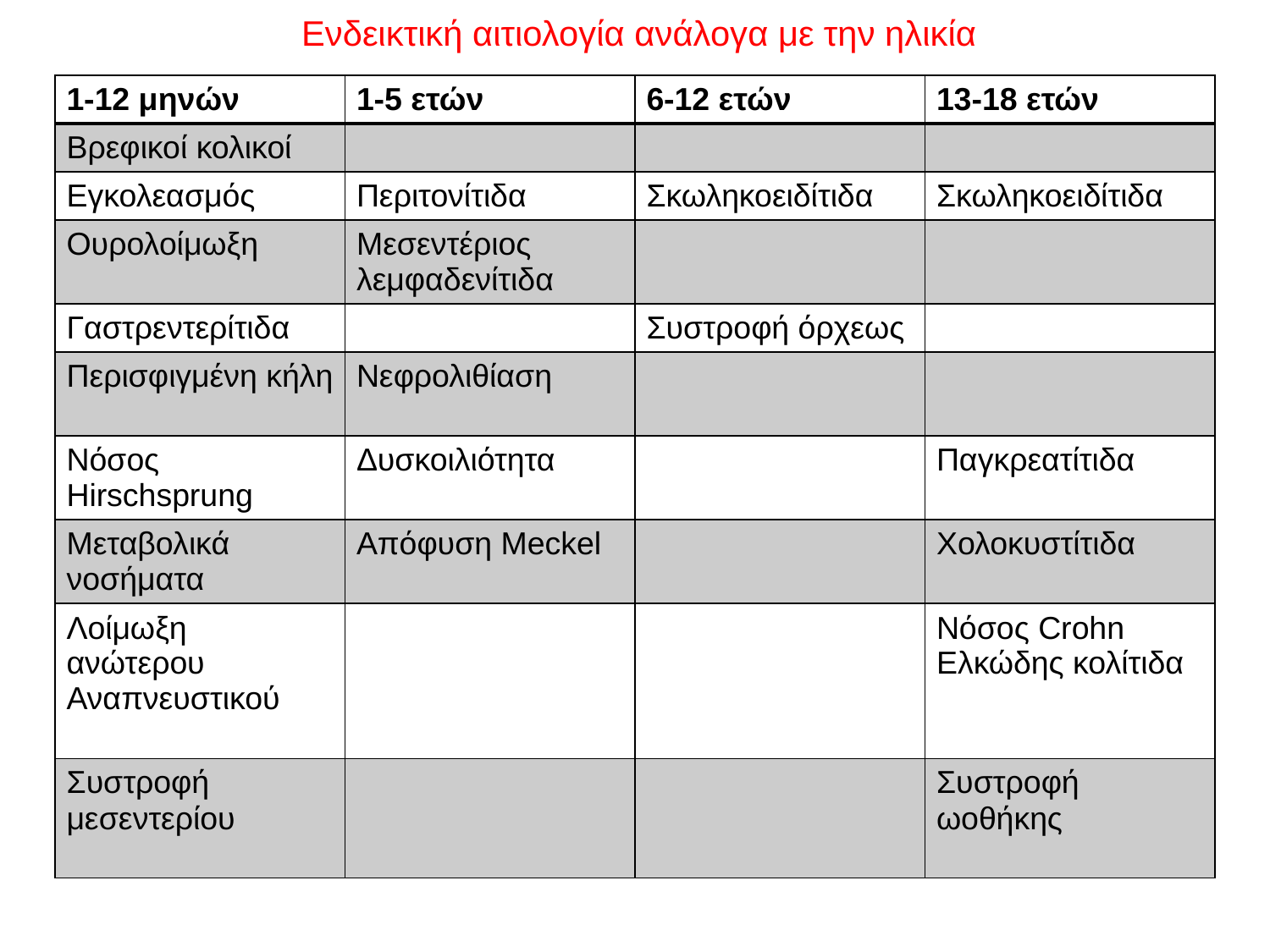

Ενδεικτική αιτιολογία ανάλογα με την ηλικία
| 1-12 μηνών | 1-5 ετών | 6-12 ετών | 13-18 ετών |
| --- | --- | --- | --- |
| Βρεφικοί κολικοί |  |  |  |
| Εγκολεασμός | Περιτονίτιδα | Σκωληκοειδίτιδα | Σκωληκοειδίτιδα |
| Ουρολοίμωξη | Μεσεντέριος λεμφαδενίτιδα |  |  |
| Γαστρεντερίτιδα |  | Συστροφή όρχεως |  |
| Περισφιγμένη κήλη | Νεφρολιθίαση |  |  |
| Νόσος Hirschsprung | Δυσκοιλιότητα |  | Παγκρεατίτιδα |
| Μεταβολικά νοσήματα | Απόφυση Meckel |  | Χολοκυστίτιδα |
| Λοίμωξη ανώτερου Αναπνευστικού |  |  | Νόσος Crohn Ελκώδης κολίτιδα |
| Συστροφή μεσεντερίου |  |  | Συστροφή ωοθήκης |